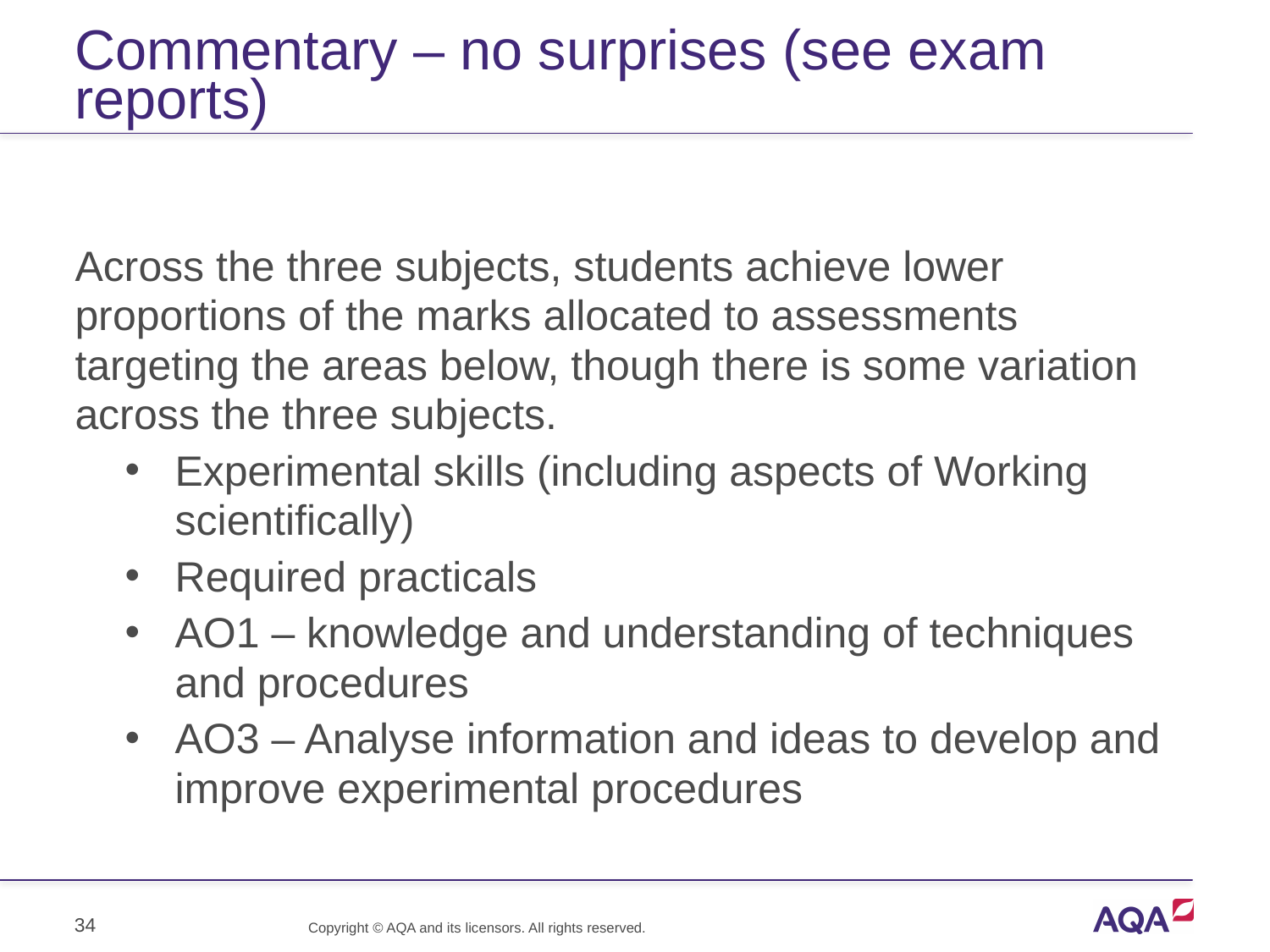

# Commentary – no surprises (see exam reports)
Across the three subjects, students achieve lower proportions of the marks allocated to assessments targeting the areas below, though there is some variation across the three subjects.
Experimental skills (including aspects of Working scientifically)
Required practicals
AO1 – knowledge and understanding of techniques and procedures
AO3 – Analyse information and ideas to develop and improve experimental procedures
34
Copyright © AQA and its licensors. All rights reserved.